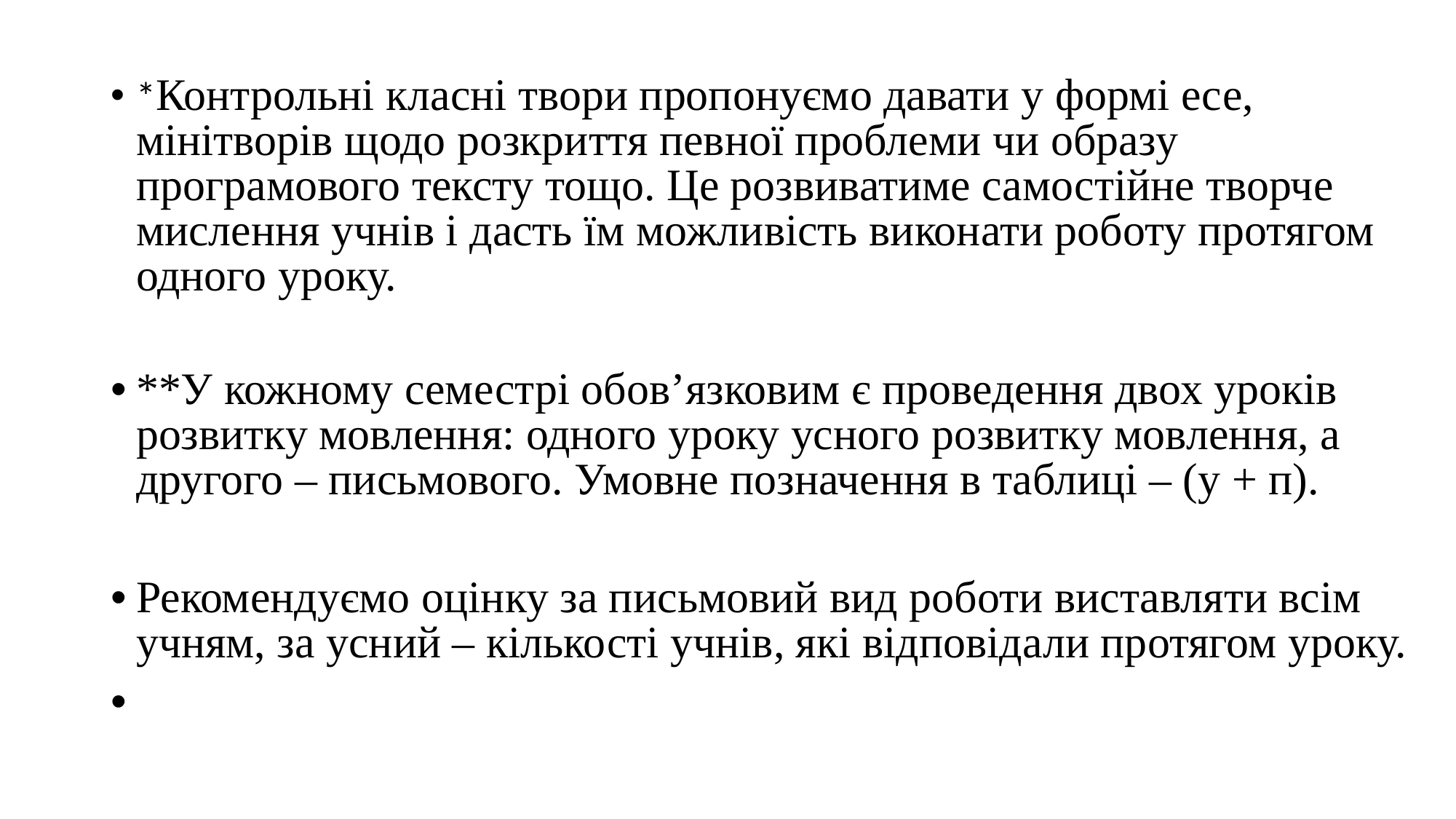

*Контрольні класні твори пропонуємо давати у формі есе, мінітворів щодо розкриття певної проблеми чи образу програмового тексту тощо. Це розвиватиме самостійне творче мислення учнів і дасть їм можливість виконати роботу протягом одного уроку.

**У кожному семестрі обов’язковим є проведення двох уроків розвитку мовлення: одного уроку усного розвитку мовлення, а другого – письмового. Умовне позначення в таблиці – (у + п).

Рекомендуємо оцінку за письмовий вид роботи виставляти всім учням, за усний – кількості учнів, які відповідали протягом уроку.